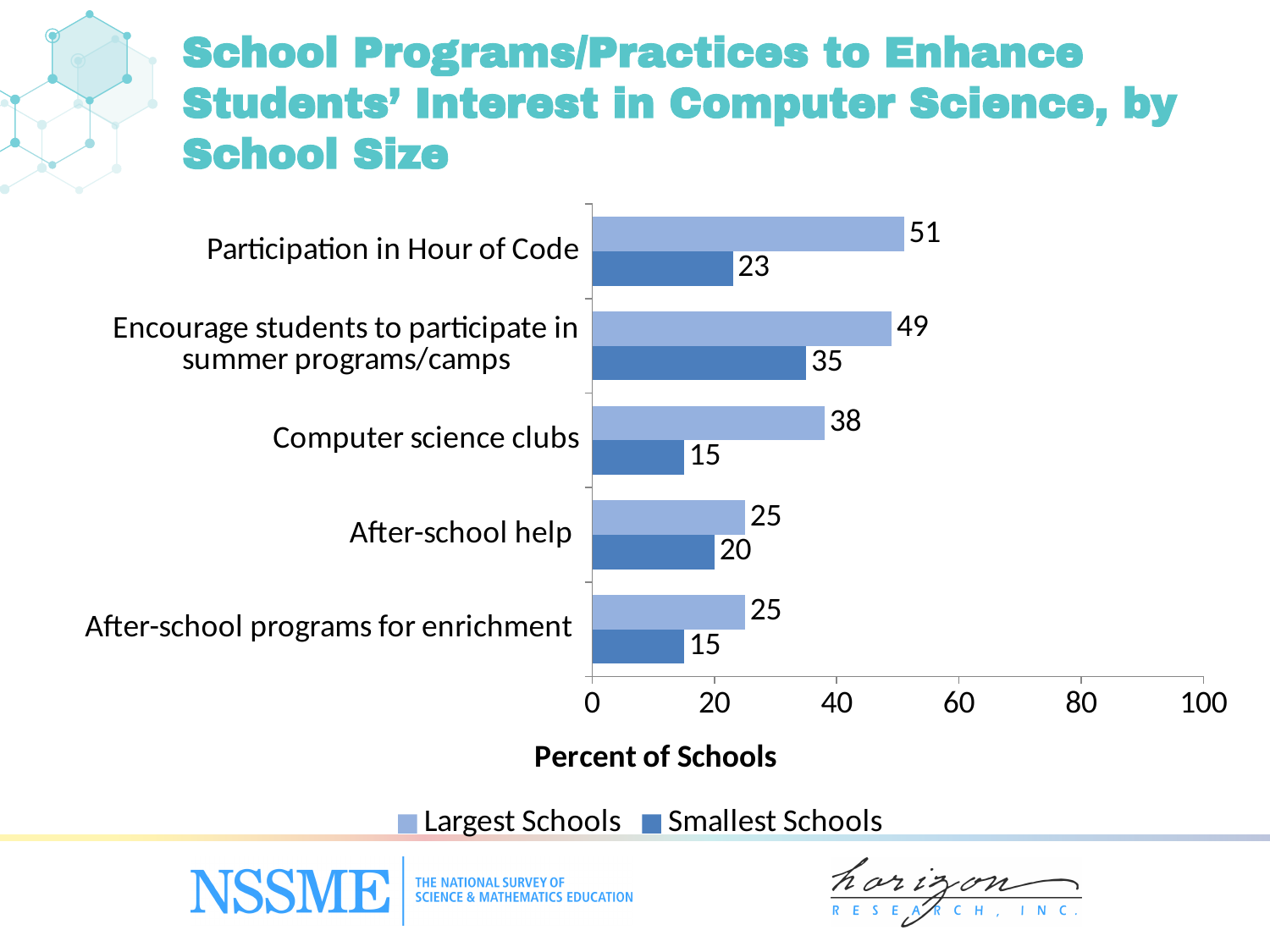

School Programs/Practices to Enhance Students’ Interest in Computer Science, by School Size

### Chart

| Category | Smallest Schools | Largest Schools |
|---|---|---|
| After-school programs for enrichment  | 15.0 | 25.0 |
| After-school help  | 20.0 | 25.0 |
| Computer science clubs | 15.0 | 38.0 |
| Encourage students to participate in summer programs/‌camps | 35.0 | 49.0 |
| Participation in Hour of Code | 23.0 | 51.0 |